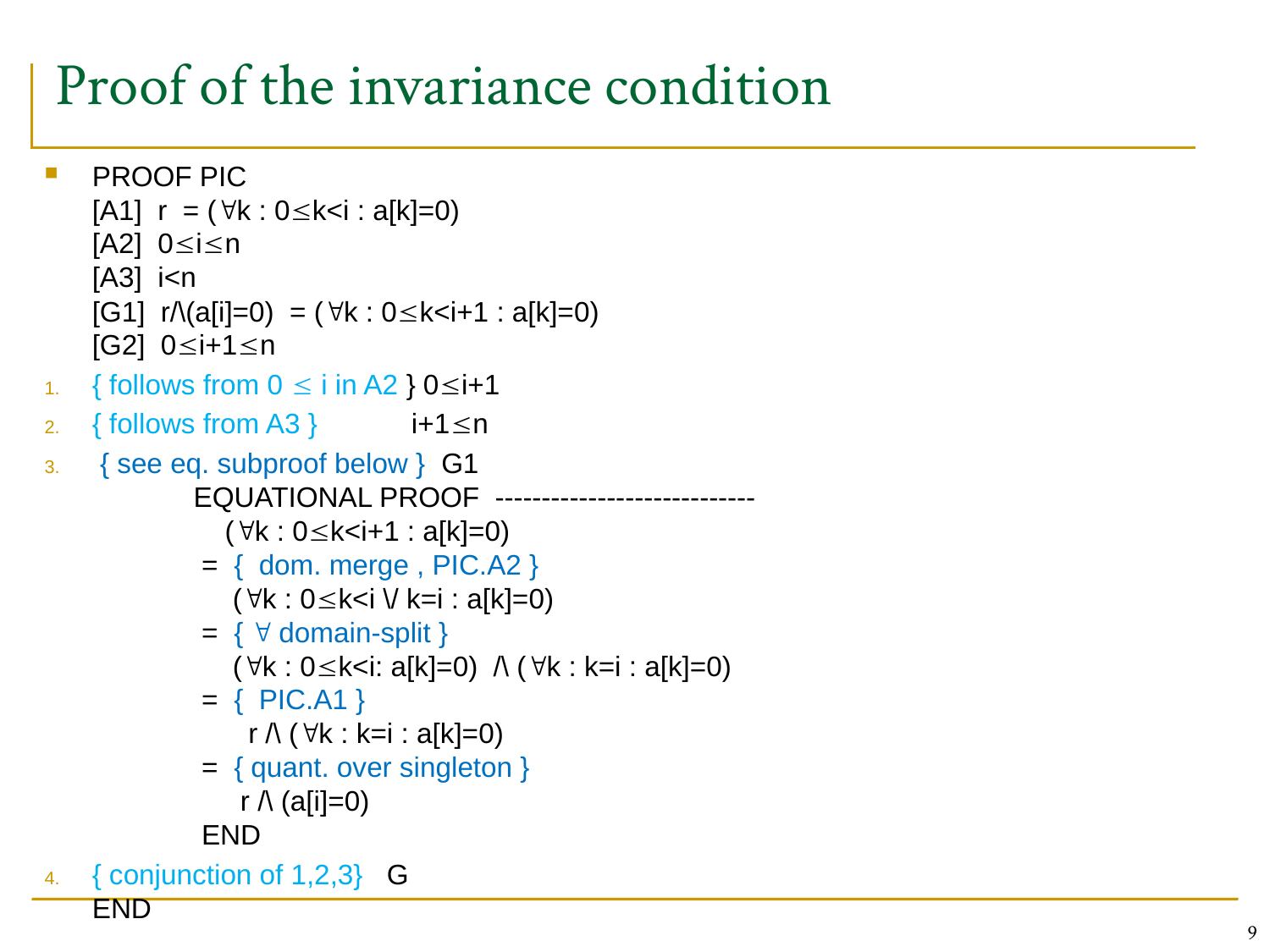

# Proof of the invariance condition
PROOF PIC
[A1]  r  = (∀k : 0≤k<i : a[k]=0)
[A2]  0≤i≤n
[A3]  i<n
[G1]  r/\(a[i]=0)  = (∀k : 0≤k<i+1 : a[k]=0)
[G2]  0≤i+1≤n
{ follows from 0 ≤ i in A2 } 0≤i+1
{ follows from A3 }            i+1≤n
 { see eq. subproof below }  G1
             EQUATIONAL PROOF  ----------------------------
                 (∀k : 0≤k<i+1 : a[k]=0)
              =  {  dom. merge , PIC.A2 }
                  (∀k : 0≤k<i \/ k=i : a[k]=0)
              =  { ∀ domain-split }
                  (∀k : 0≤k<i: a[k]=0)  /\ (∀k : k=i : a[k]=0)
              =  {  PIC.A1 }
                    r /\ (∀k : k=i : a[k]=0)
              =  { quant. over singleton }
                   r /\ (a[i]=0)
              END
{ conjunction of 1,2,3}   G
END
9